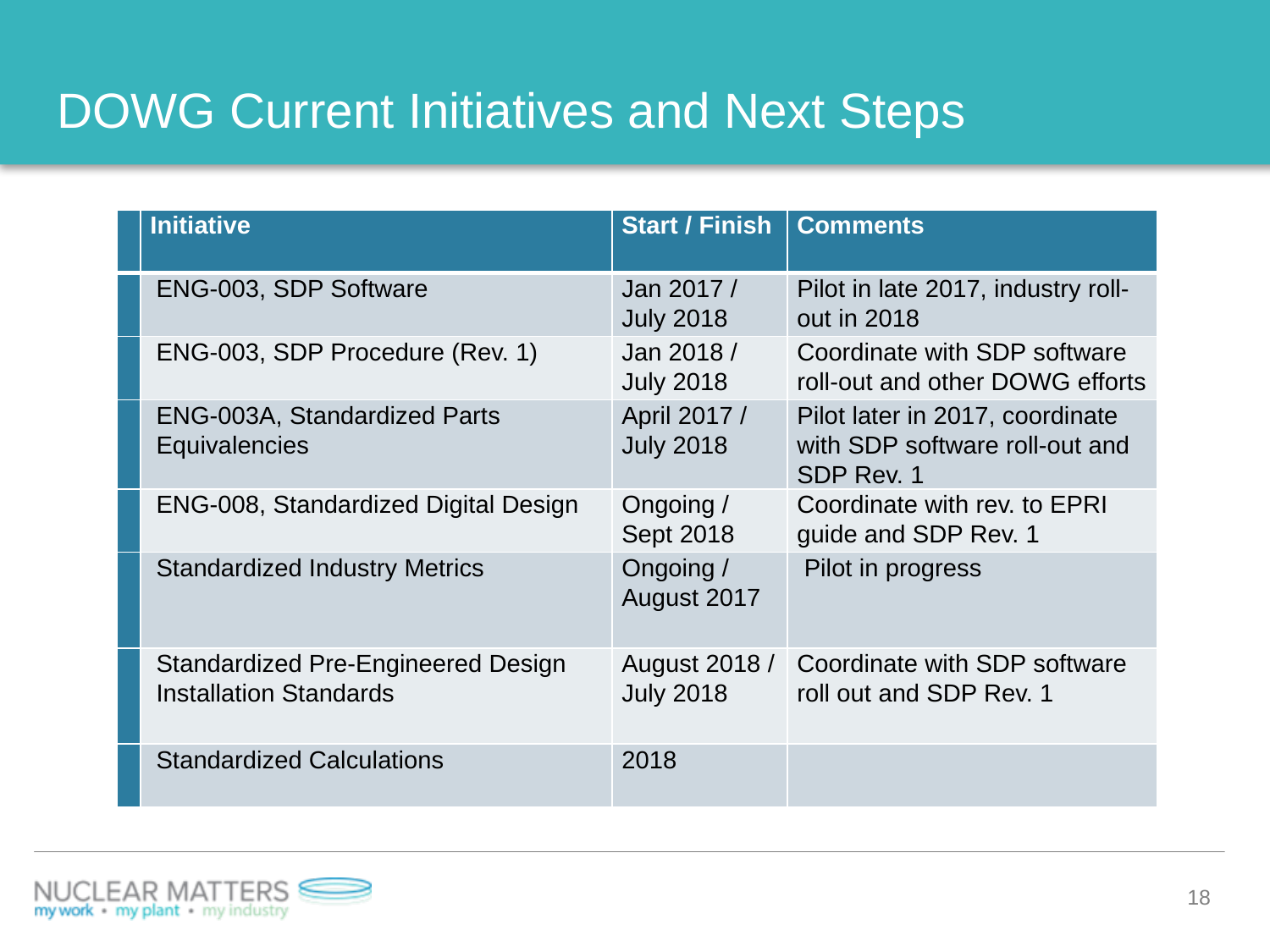

# DOWG Current Initiatives and Next Steps
|  | Initiative | Start / Finish | Comments |
| --- | --- | --- | --- |
|  | ENG-003, SDP Software | Jan 2017 / July 2018 | Pilot in late 2017, industry roll-out in 2018 |
|  | ENG-003, SDP Procedure (Rev. 1) | Jan 2018 / July 2018 | Coordinate with SDP software roll-out and other DOWG efforts |
|  | ENG-003A, Standardized Parts Equivalencies | April 2017 / July 2018 | Pilot later in 2017, coordinate with SDP software roll-out and SDP Rev. 1 |
|  | ENG-008, Standardized Digital Design | Ongoing / Sept 2018 | Coordinate with rev. to EPRI guide and SDP Rev. 1 |
|  | Standardized Industry Metrics | Ongoing / August 2017 | Pilot in progress |
|  | Standardized Pre-Engineered Design Installation Standards | August 2018 / July 2018 | Coordinate with SDP software roll out and SDP Rev. 1 |
|  | Standardized Calculations | 2018 |  |